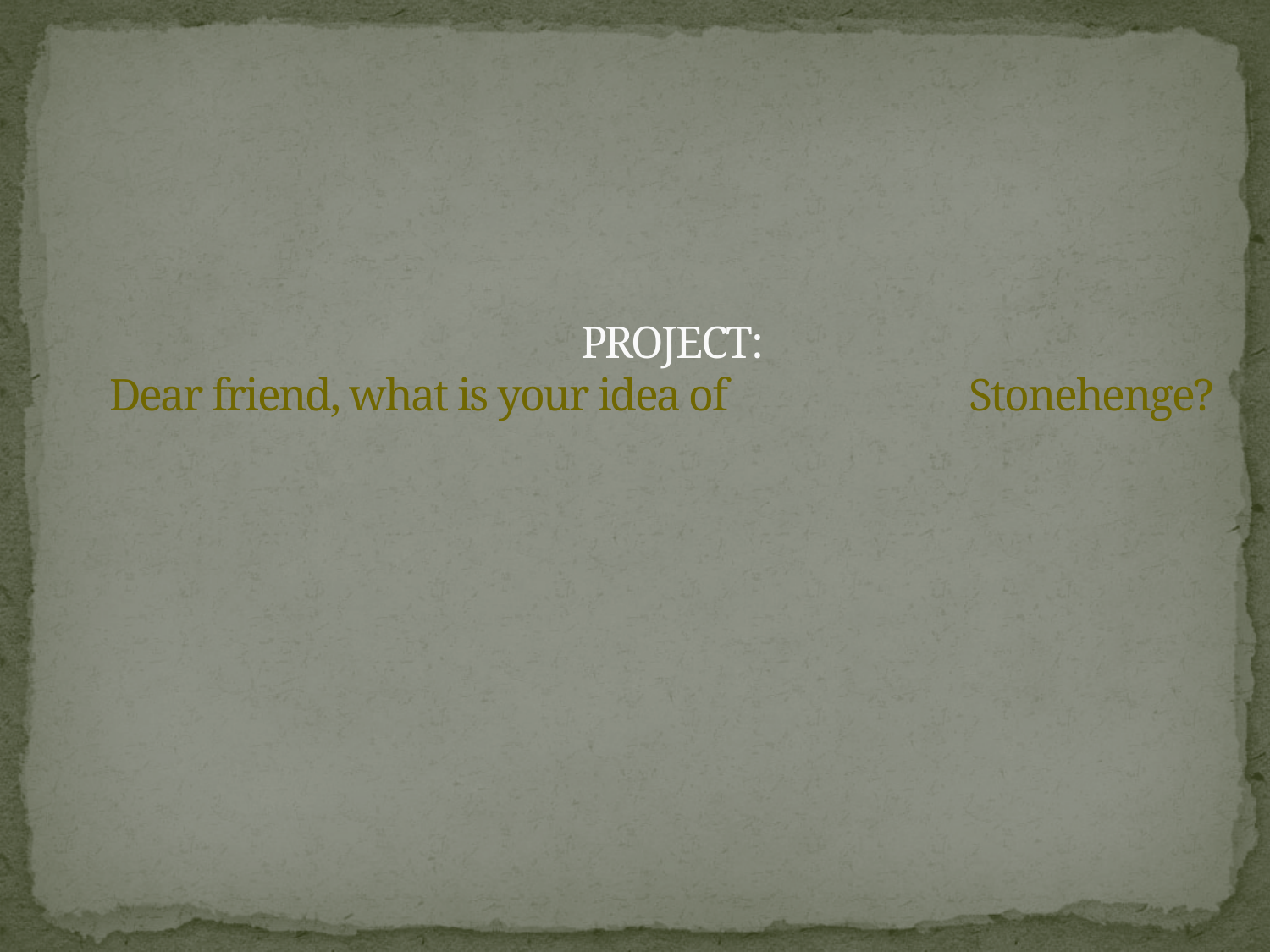

# PROJECT: Dear friend, what is your idea of                         Stonehenge?